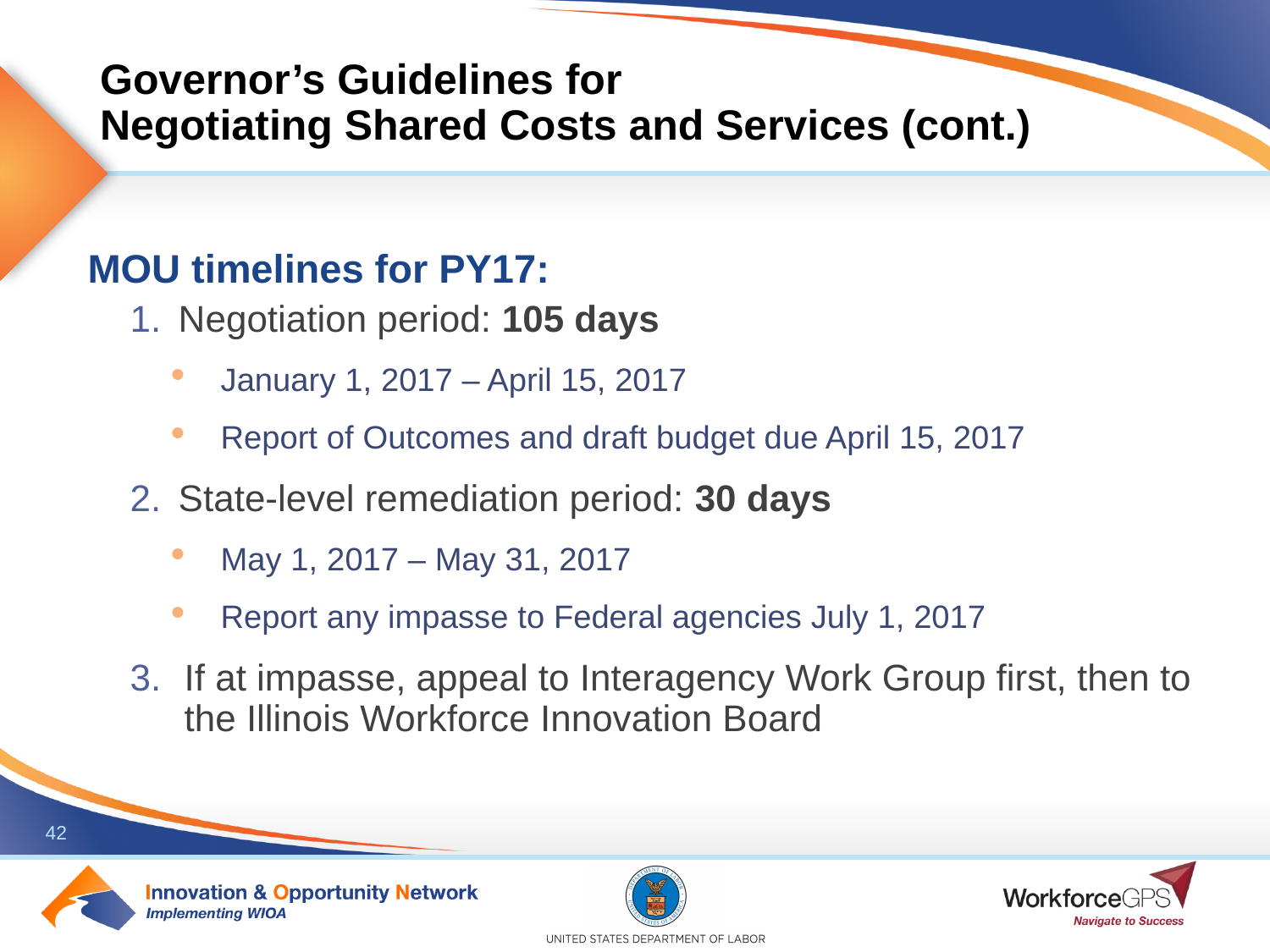

# Governor’s Guidelines for Negotiating Shared Costs and Services (cont.)
MOU timelines for PY17:
Negotiation period: 105 days
January 1, 2017 – April 15, 2017
Report of Outcomes and draft budget due April 15, 2017
State-level remediation period: 30 days
May 1, 2017 – May 31, 2017
Report any impasse to Federal agencies July 1, 2017
If at impasse, appeal to Interagency Work Group first, then to the Illinois Workforce Innovation Board